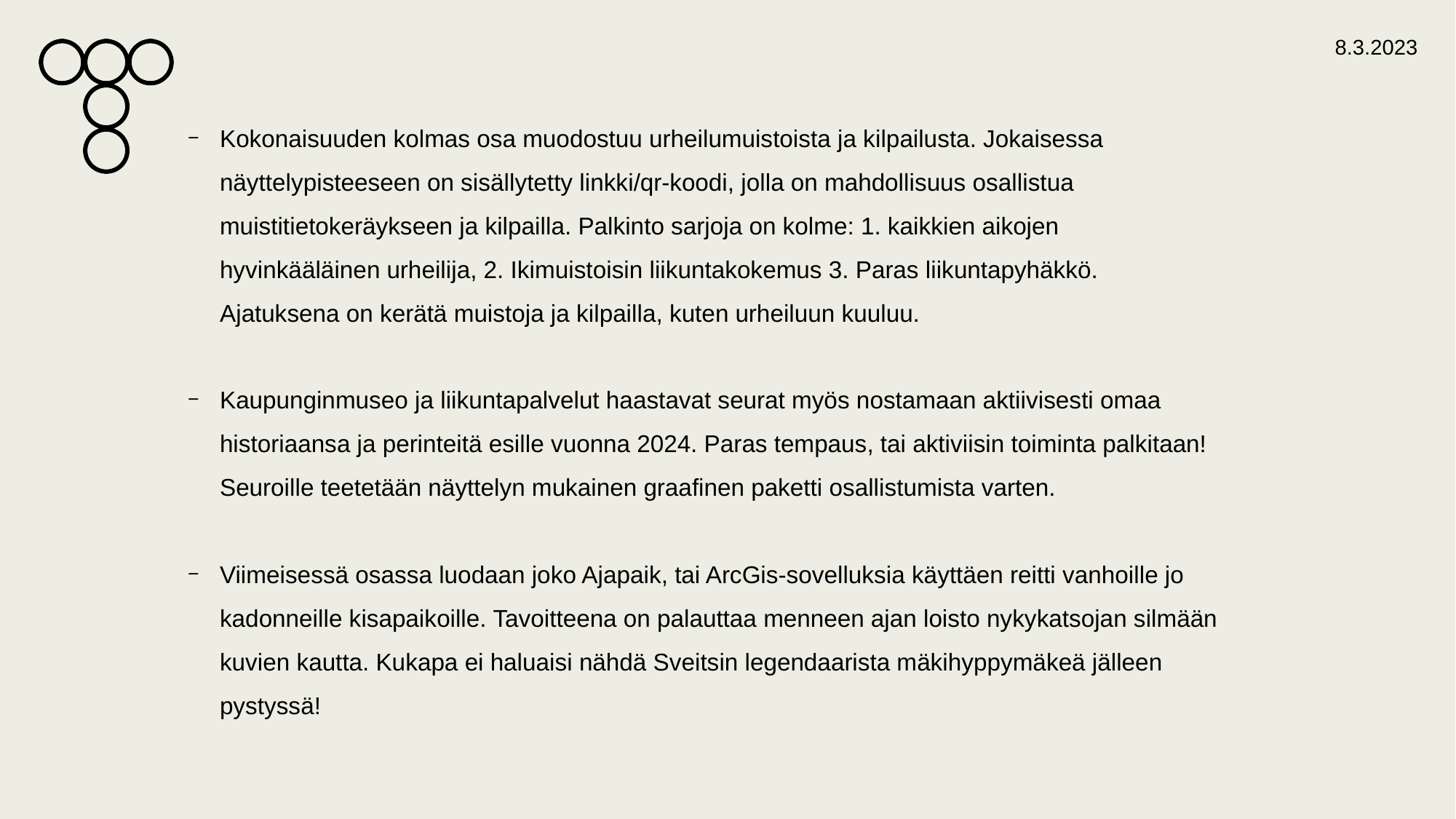

8.3.2023
#
Kokonaisuuden kolmas osa muodostuu urheilumuistoista ja kilpailusta. Jokaisessa näyttelypisteeseen on sisällytetty linkki/qr-koodi, jolla on mahdollisuus osallistua muistitietokeräykseen ja kilpailla. Palkinto sarjoja on kolme: 1. kaikkien aikojen hyvinkääläinen urheilija, 2. Ikimuistoisin liikuntakokemus 3. Paras liikuntapyhäkkö. Ajatuksena on kerätä muistoja ja kilpailla, kuten urheiluun kuuluu.

Kaupunginmuseo ja liikuntapalvelut haastavat seurat myös nostamaan aktiivisesti omaa historiaansa ja perinteitä esille vuonna 2024. Paras tempaus, tai aktiviisin toiminta palkitaan! Seuroille teetetään näyttelyn mukainen graafinen paketti osallistumista varten.

Viimeisessä osassa luodaan joko Ajapaik, tai ArcGis-sovelluksia käyttäen reitti vanhoille jo kadonneille kisapaikoille. Tavoitteena on palauttaa menneen ajan loisto nykykatsojan silmään kuvien kautta. Kukapa ei haluaisi nähdä Sveitsin legendaarista mäkihyppymäkeä jälleen pystyssä!